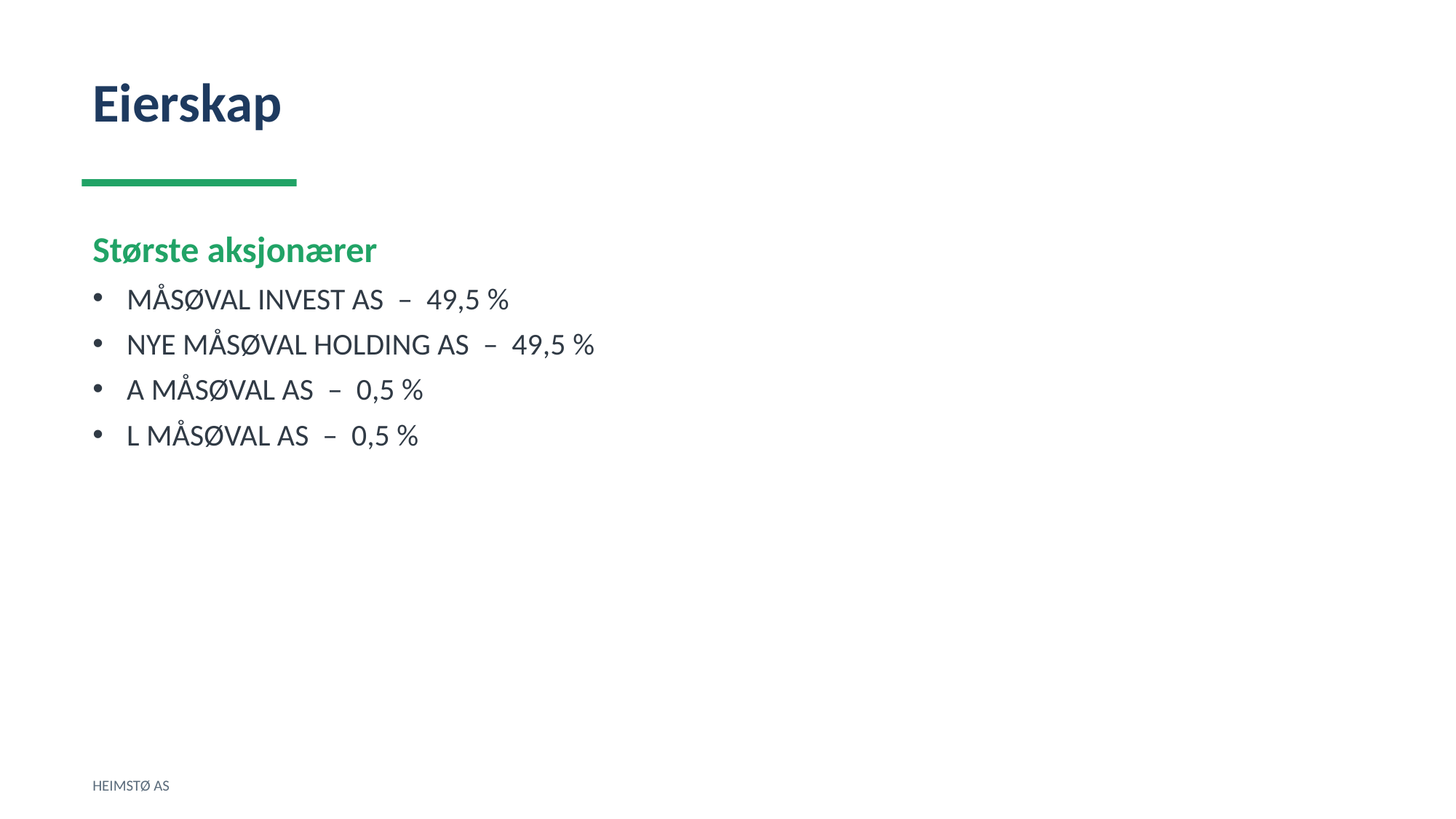

Eierskap

Største aksjonærer
MÅSØVAL INVEST AS  –  49,5 %
NYE MÅSØVAL HOLDING AS  –  49,5 %
A MÅSØVAL AS  –  0,5 %
L MÅSØVAL AS  –  0,5 %
HEIMSTØ AS